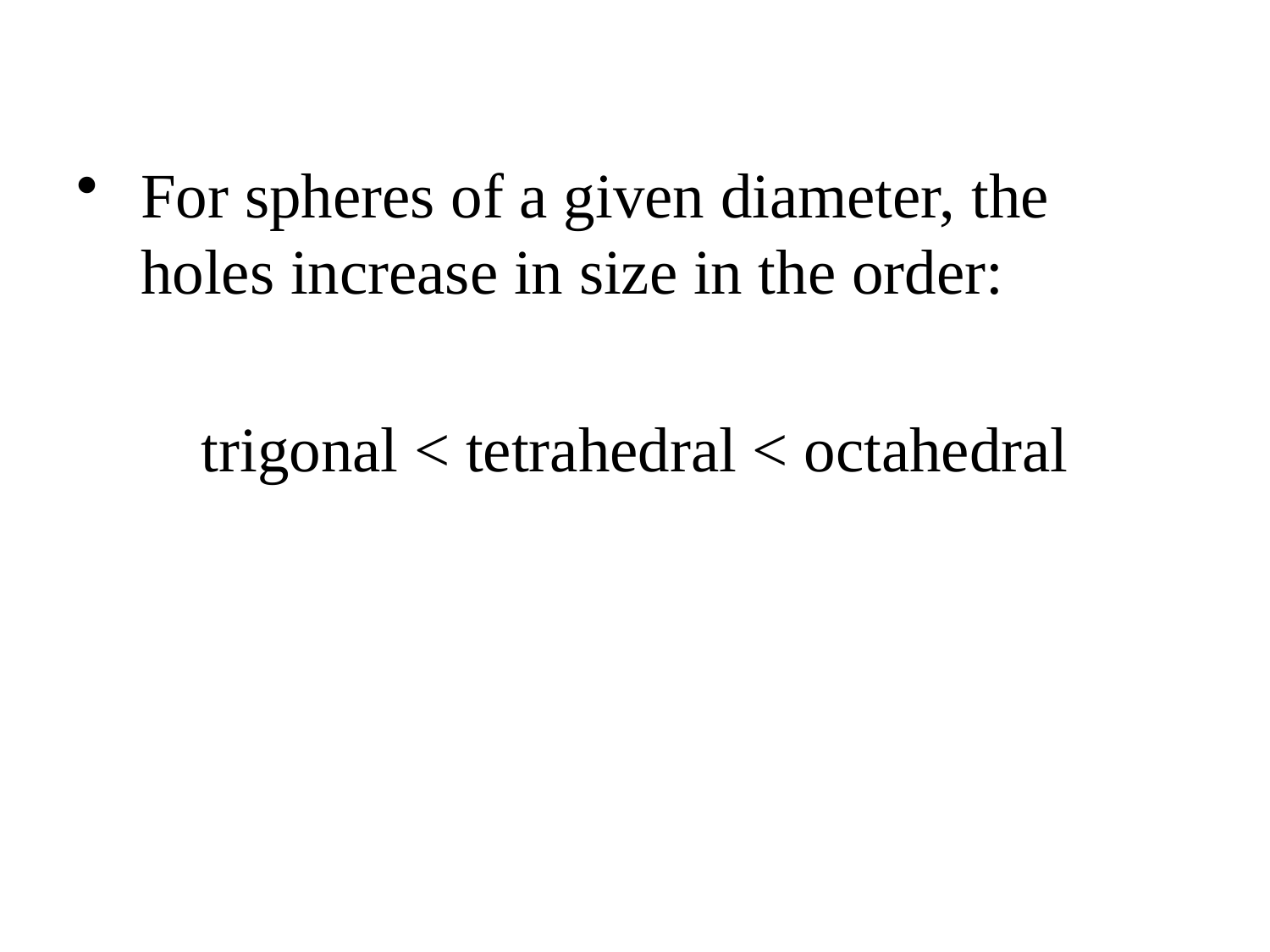

For spheres of a given diameter, the holes increase in size in the order:

trigonal < tetrahedral < octahedral